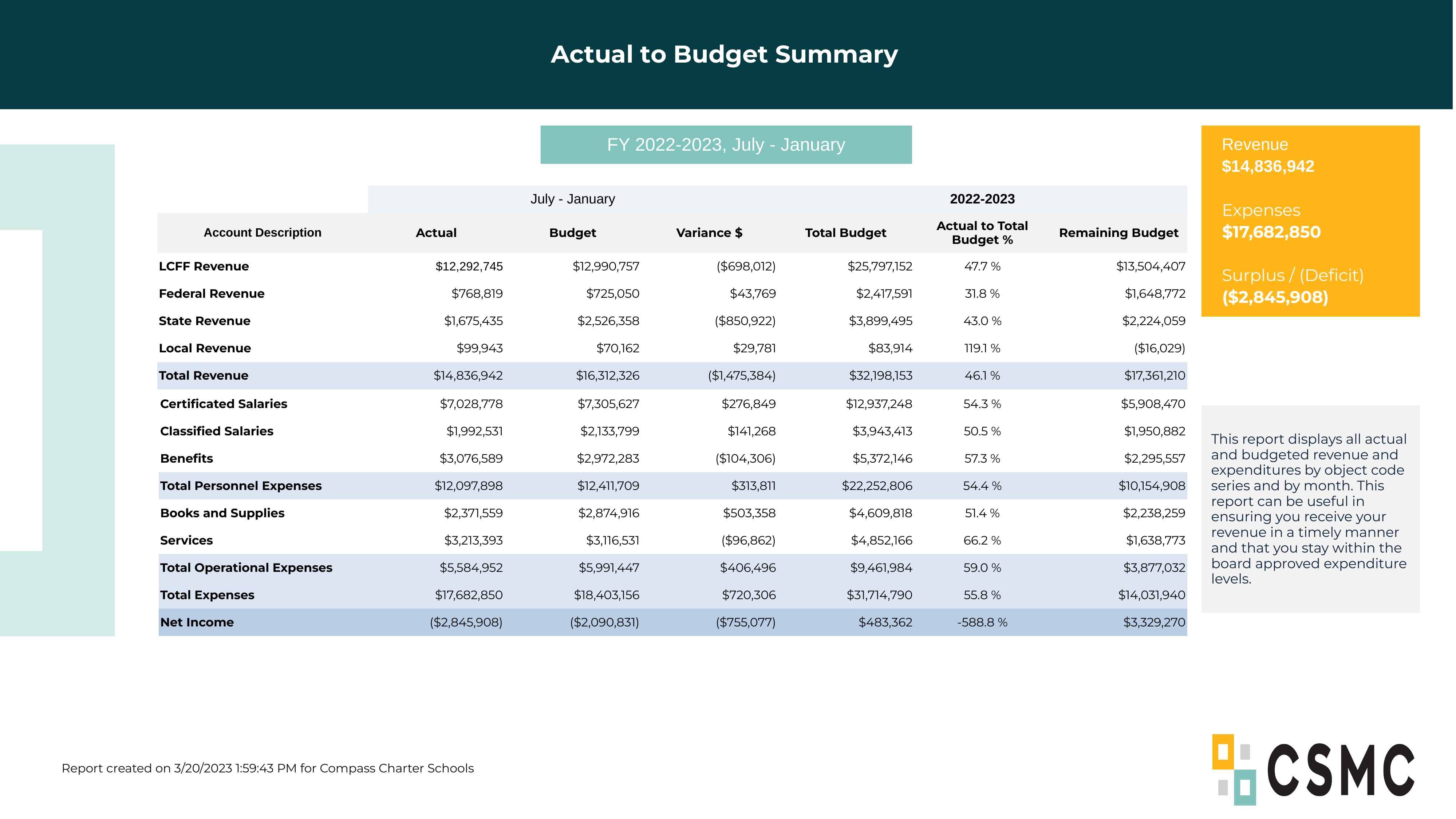

Actual to Budget Summary

FY 2022-2023, July - January

| Revenue |
| --- |
| $14,836,942 |
|  |
| Expenses |
| $17,682,850 |
|  |
| Surplus / (Deficit) |
| ($2,845,908) |

|  | July - January |  |  | 2022-2023 |  |  |
| --- | --- | --- | --- | --- | --- | --- |
| Account Description | Actual | Budget | Variance $ | Total Budget | Actual to Total Budget % | Remaining Budget |
| LCFF Revenue | $12,292,745 | $12,990,757 | ($698,012) | $25,797,152 | 47.7 % | $13,504,407 |
| Federal Revenue | $768,819 | $725,050 | $43,769 | $2,417,591 | 31.8 % | $1,648,772 |
| State Revenue | $1,675,435 | $2,526,358 | ($850,922) | $3,899,495 | 43.0 % | $2,224,059 |
| Local Revenue | $99,943 | $70,162 | $29,781 | $83,914 | 119.1 % | ($16,029) |
| Total Revenue | $14,836,942 | $16,312,326 | ($1,475,384) | $32,198,153 | 46.1 % | $17,361,210 |
| Certificated Salaries | $7,028,778 | $7,305,627 | $276,849 | $12,937,248 | 54.3 % | $5,908,470 |
| --- | --- | --- | --- | --- | --- | --- |
| Classified Salaries | $1,992,531 | $2,133,799 | $141,268 | $3,943,413 | 50.5 % | $1,950,882 |
| Benefits | $3,076,589 | $2,972,283 | ($104,306) | $5,372,146 | 57.3 % | $2,295,557 |
| Total Personnel Expenses | $12,097,898 | $12,411,709 | $313,811 | $22,252,806 | 54.4 % | $10,154,908 |
| Books and Supplies | $2,371,559 | $2,874,916 | $503,358 | $4,609,818 | 51.4 % | $2,238,259 |
| Services | $3,213,393 | $3,116,531 | ($96,862) | $4,852,166 | 66.2 % | $1,638,773 |
| Total Operational Expenses | $5,584,952 | $5,991,447 | $406,496 | $9,461,984 | 59.0 % | $3,877,032 |
| Total Expenses | $17,682,850 | $18,403,156 | $720,306 | $31,714,790 | 55.8 % | $14,031,940 |
| Net Income | ($2,845,908) | ($2,090,831) | ($755,077) | $483,362 | -588.8 % | $3,329,270 |

This report displays all actual and budgeted revenue and expenditures by object code series and by month. This report can be useful in ensuring you receive your revenue in a timely manner and that you stay within the board approved expenditure levels.

Report created on 3/20/2023 1:59:43 PM for Compass Charter Schools